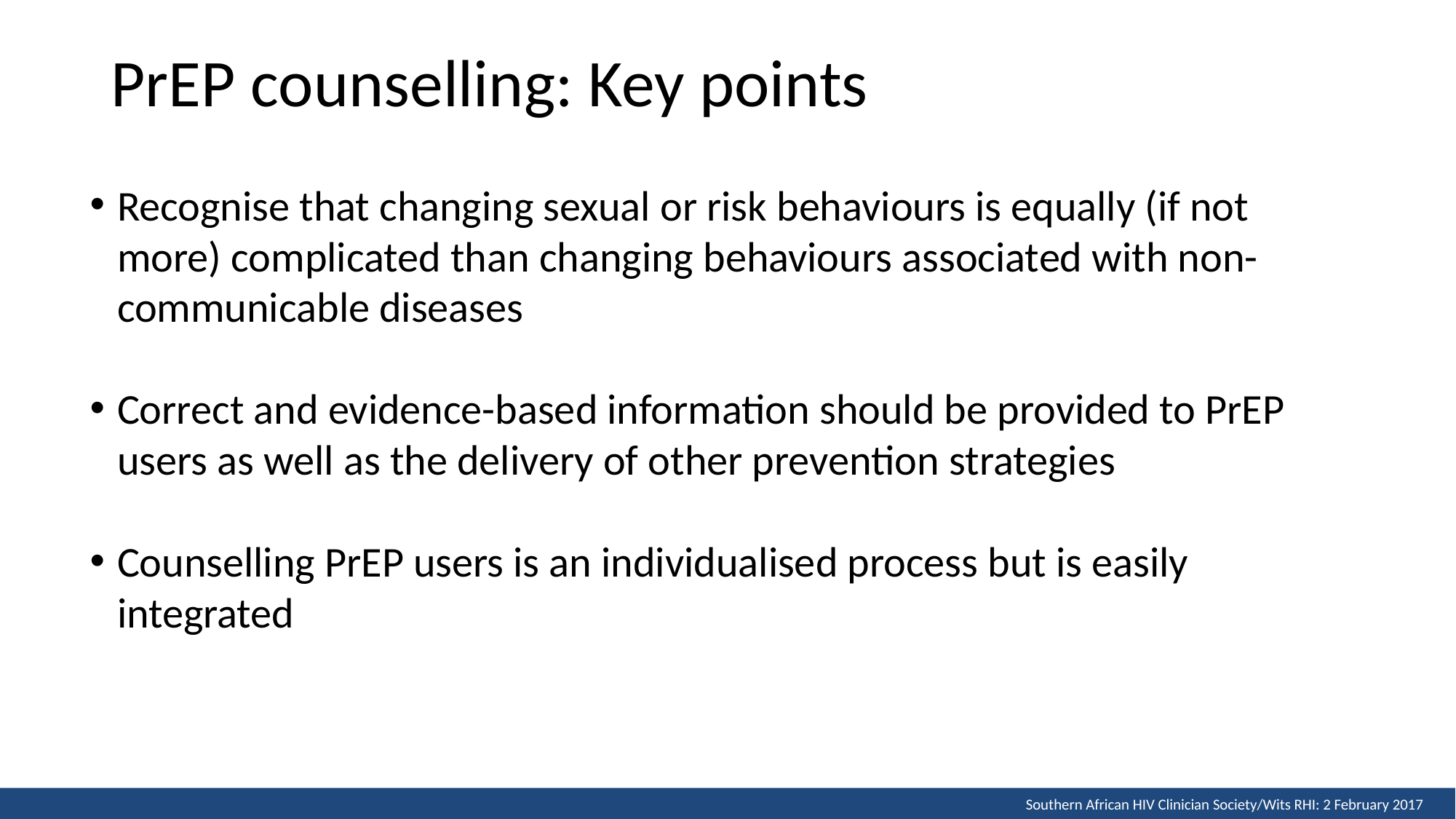

# PrEP counselling: Key points
Recognise that changing sexual or risk behaviours is equally (if not more) complicated than changing behaviours associated with non-communicable diseases

Correct and evidence-based information should be provided to PrEP users as well as the delivery of other prevention strategies

Counselling PrEP users is an individualised process but is easily integrated